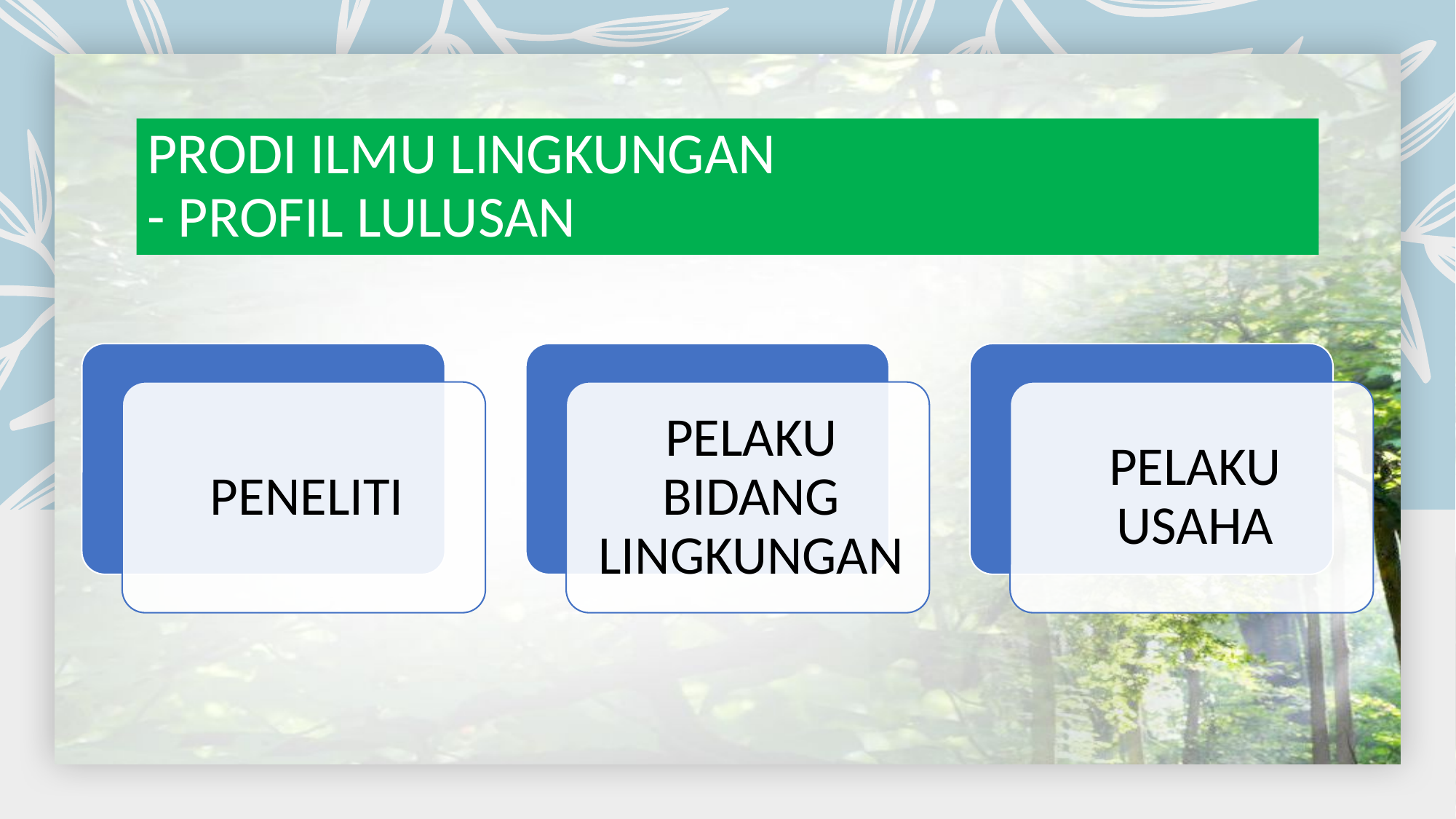

# PRODI ILMU LINGKUNGAN - PROFIL LULUSAN
PENELITI
PELAKU BIDANG LINGKUNGAN
PELAKU USAHA